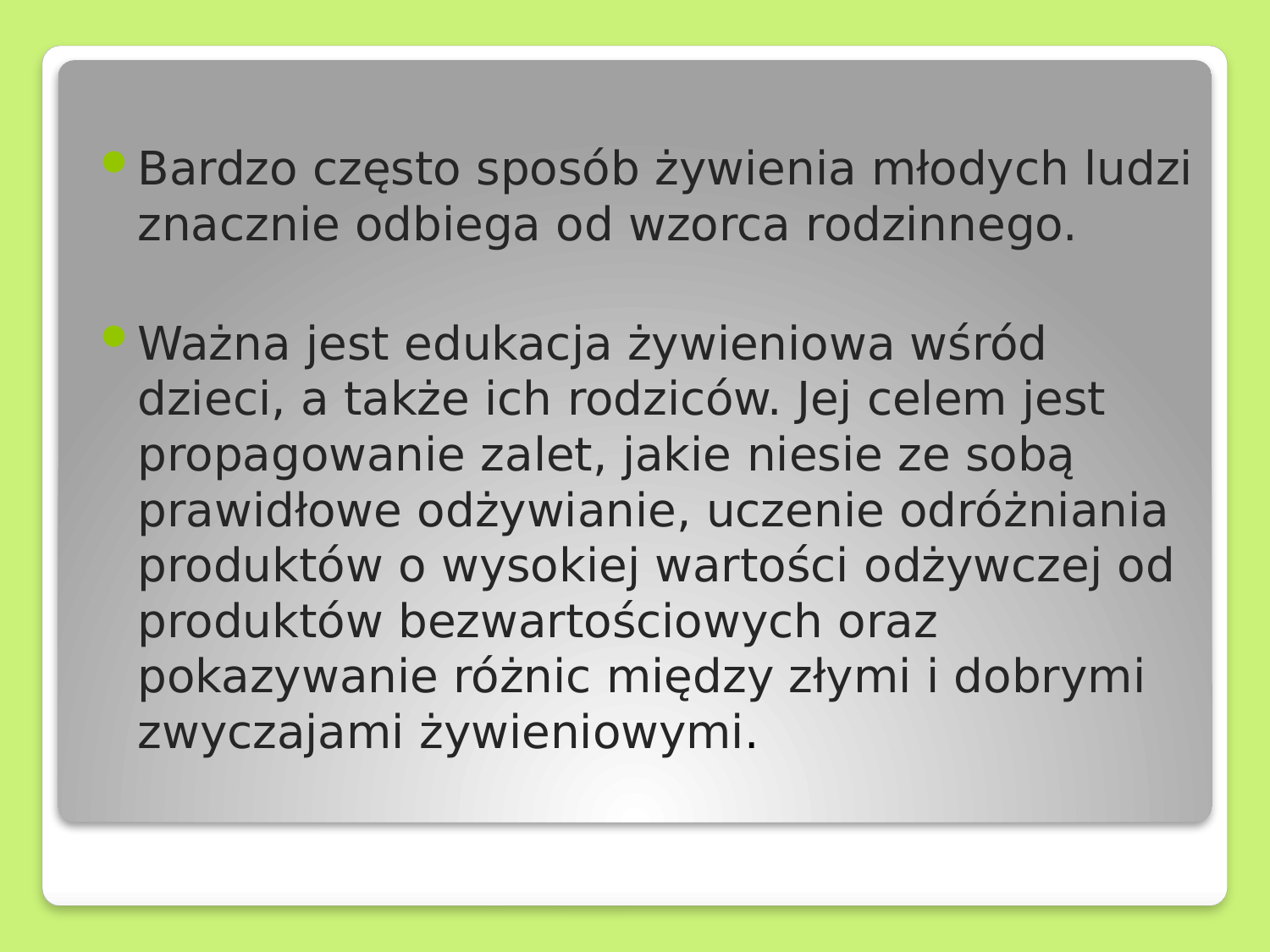

Bardzo często sposób żywienia młodych ludzi znacznie odbiega od wzorca rodzinnego.

Ważna jest edukacja żywieniowa wśród dzieci, a także ich rodziców. Jej celem jest propagowanie zalet, jakie niesie ze sobą prawidłowe odżywianie, uczenie odróżniania produktów o wysokiej wartości odżywczej od produktów bezwartościowych oraz pokazywanie różnic między złymi i dobrymi zwyczajami żywieniowymi.
#